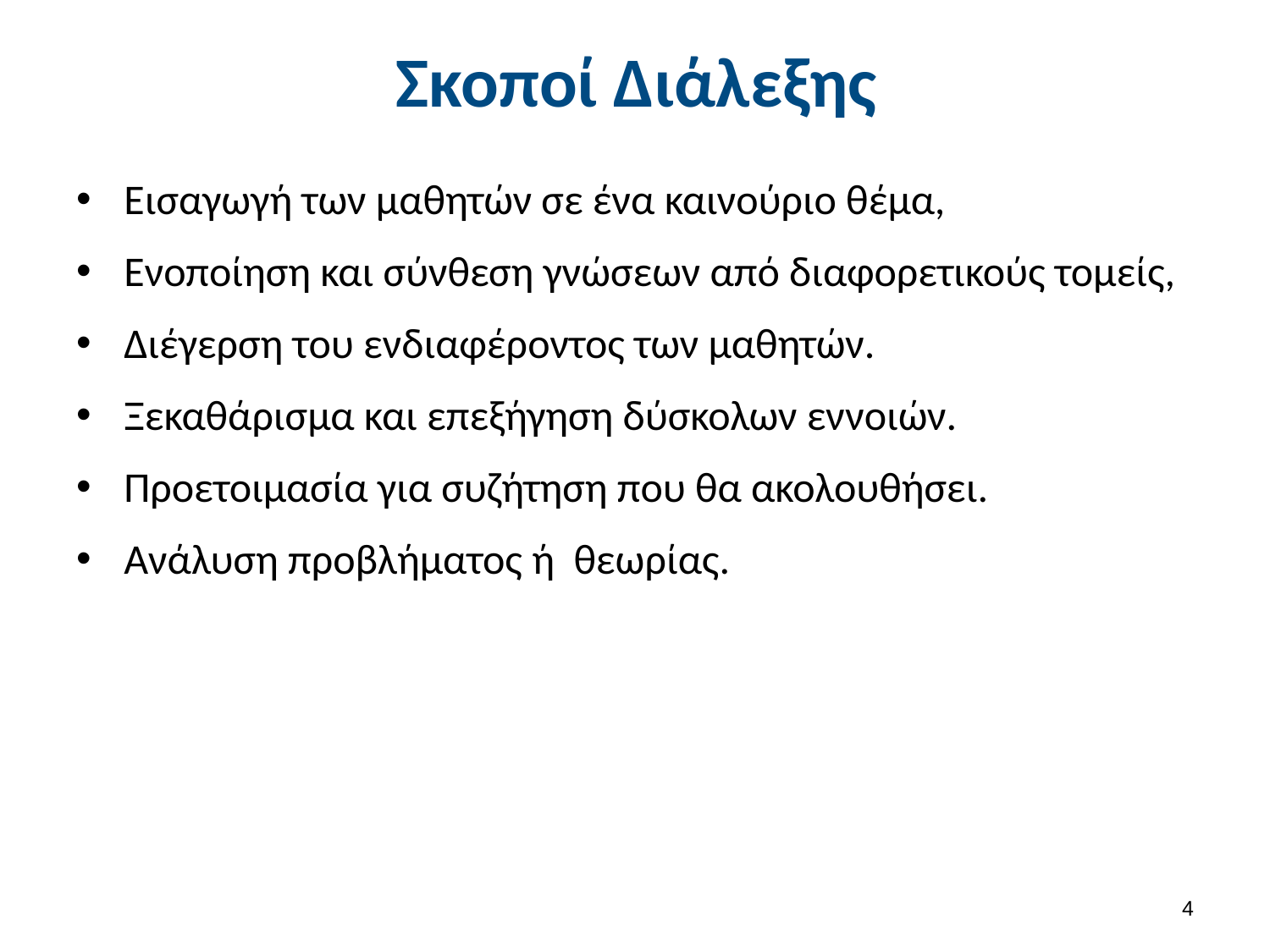

# Σκοποί Διάλεξης
Εισαγωγή των μαθητών σε ένα καινούριο θέμα,
Ενοποίηση και σύνθεση γνώσεων από διαφορετικούς τομείς,
Διέγερση του ενδιαφέροντος των μαθητών.
Ξεκαθάρισμα και επεξήγηση δύσκολων εννοιών.
Προετοιμασία για συζήτηση που θα ακολουθήσει.
Ανάλυση προβλήματος ή  θεωρίας.

4